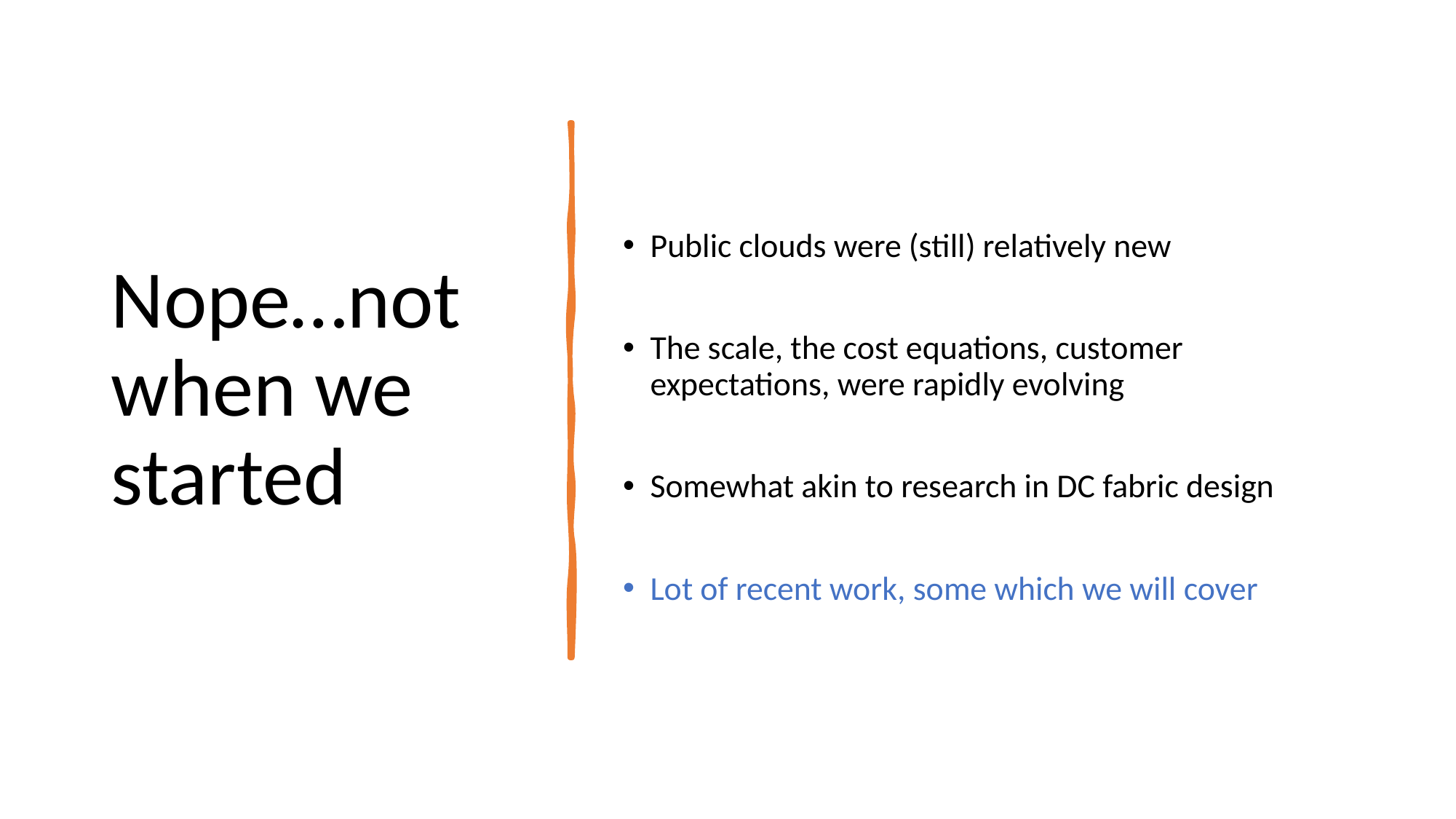

# Nope…not when we started

Public clouds were (still) relatively new

The scale, the cost equations, customer expectations, were rapidly evolving

Somewhat akin to research in DC fabric design

Lot of recent work, some which we will cover

51